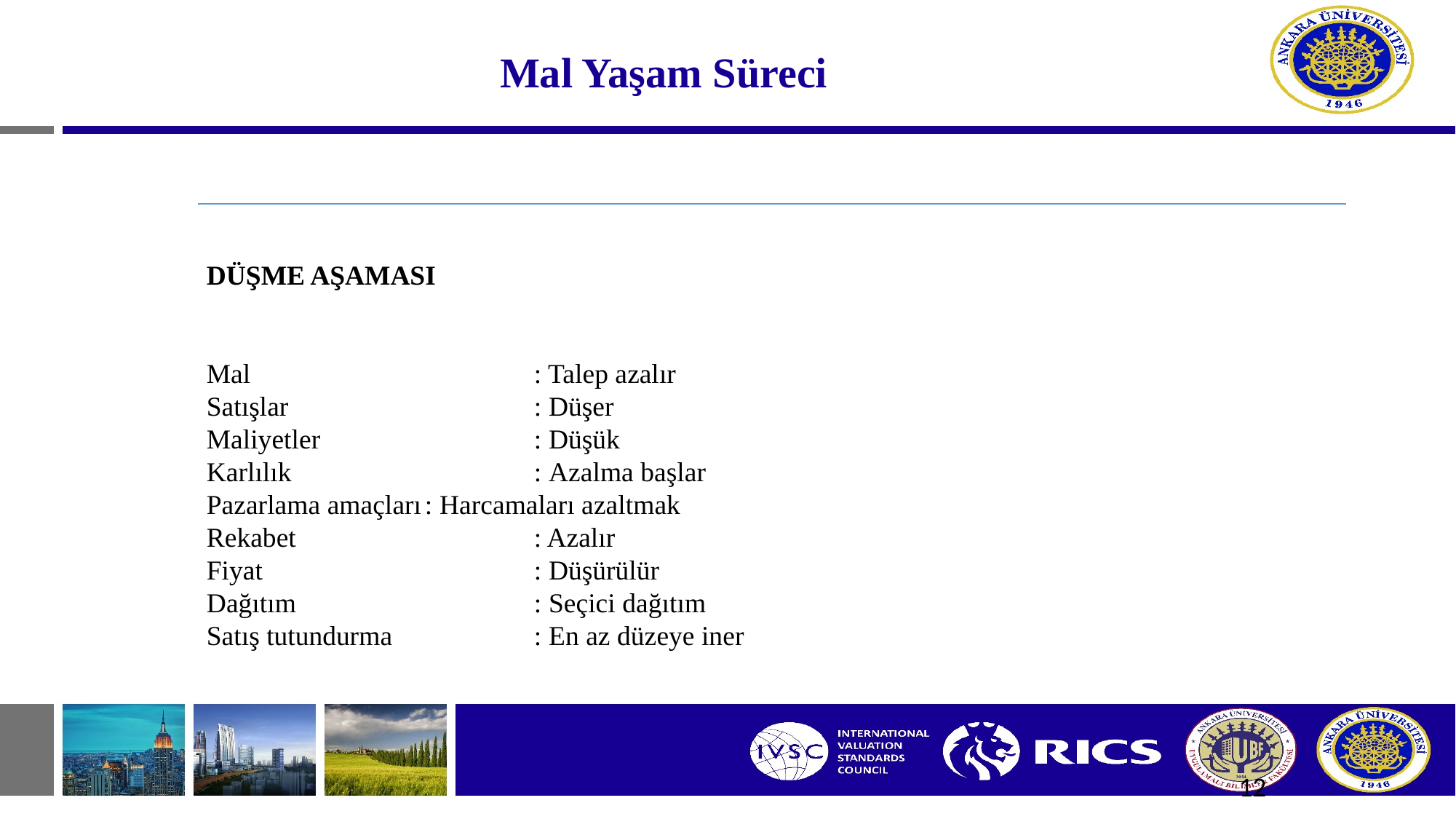

# Mal Yaşam Süreci
DÜŞME AŞAMASI

Mal			: Talep azalır
Satışlar			: Düşer
Maliyetler		: Düşük
Karlılık			: Azalma başlar
Pazarlama amaçları	: Harcamaları azaltmak
Rekabet			: Azalır
Fiyat 			: Düşürülür
Dağıtım			: Seçici dağıtım
Satış tutundurma		: En az düzeye iner
12